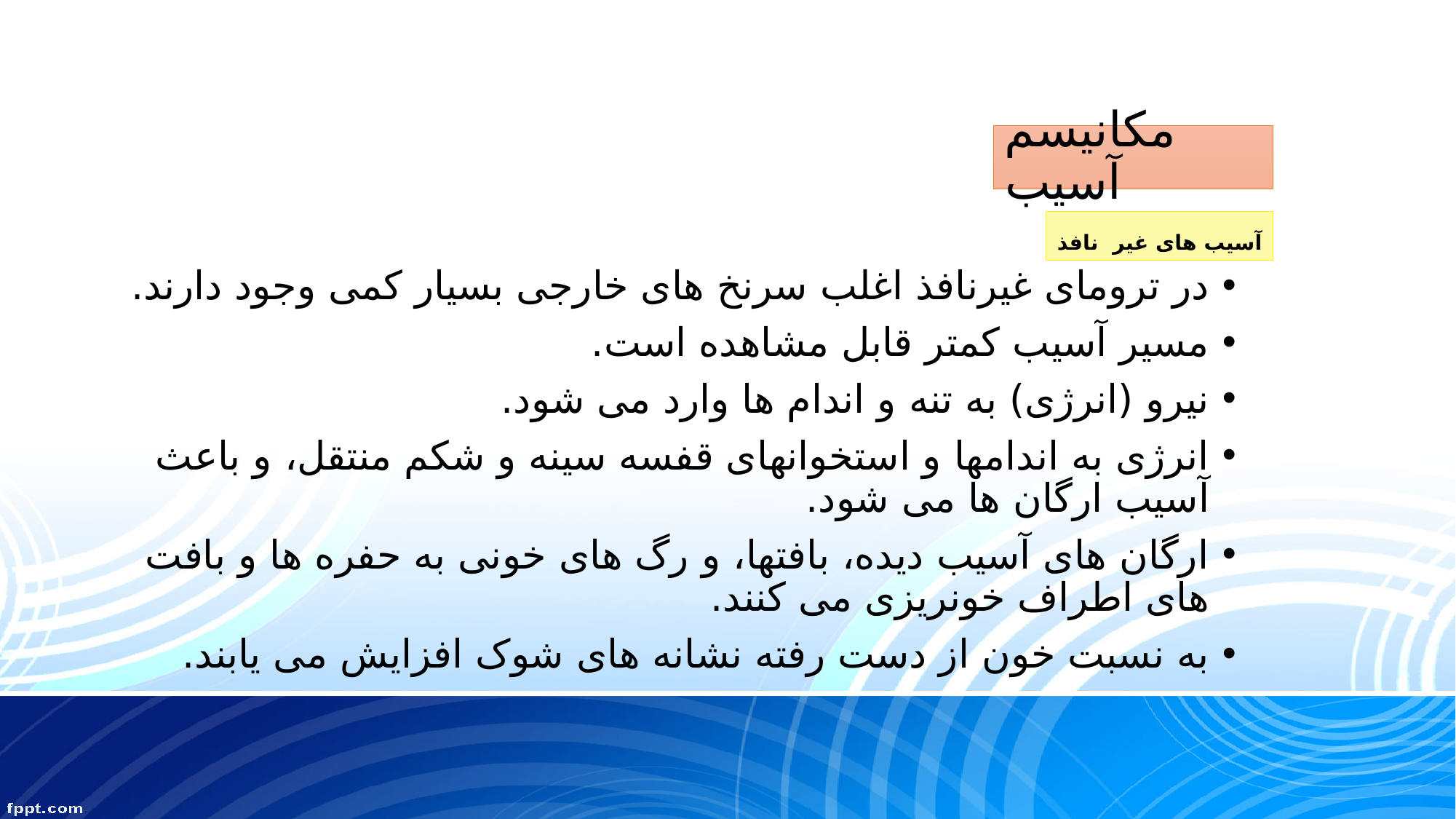

# مکانیسم آسیب
آسیب های غیر  نافذ
در ترومای غیرنافذ اغلب سرنخ های خارجی بسیار کمی وجود دارند.
مسیر آسیب کمتر قابل مشاهده است.
نیرو (انرژی) به تنه و اندام ها وارد می شود.
انرژی به اندامها و استخوانهای قفسه سینه و شکم منتقل، و باعث آسیب ارگان ها می شود.
ارگان های آسیب دیده، بافتها، و رگ های خونی به حفره ها و بافت های اطراف خونریزی می کنند.
به نسبت خون از دست رفته نشانه های شوک افزایش می یابند.